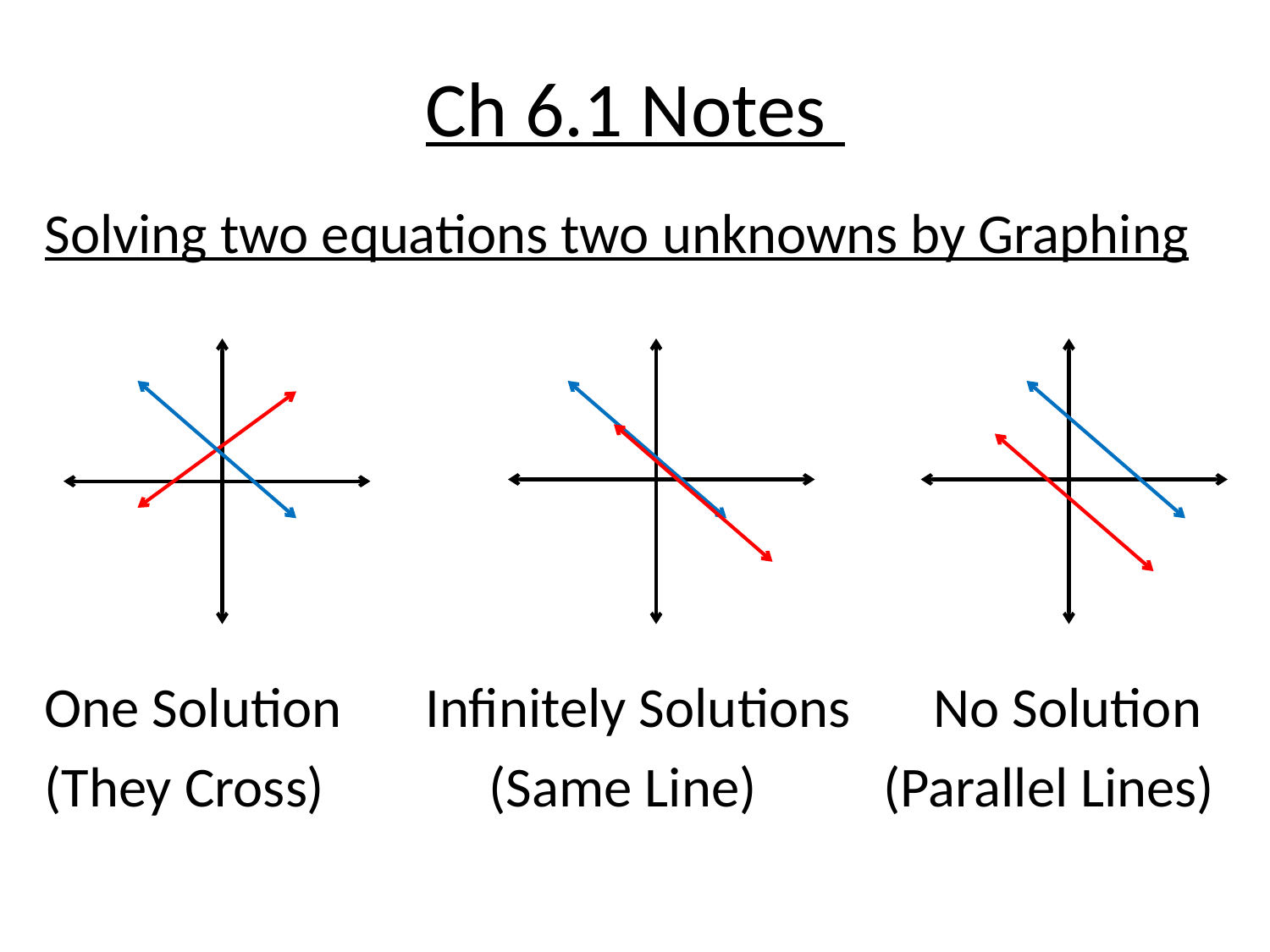

# Ch 6.1 Notes
Solving two equations two unknowns by Graphing

One Solution	Infinitely Solutions	No Solution
(They Cross)	     (Same Line)          (Parallel Lines)